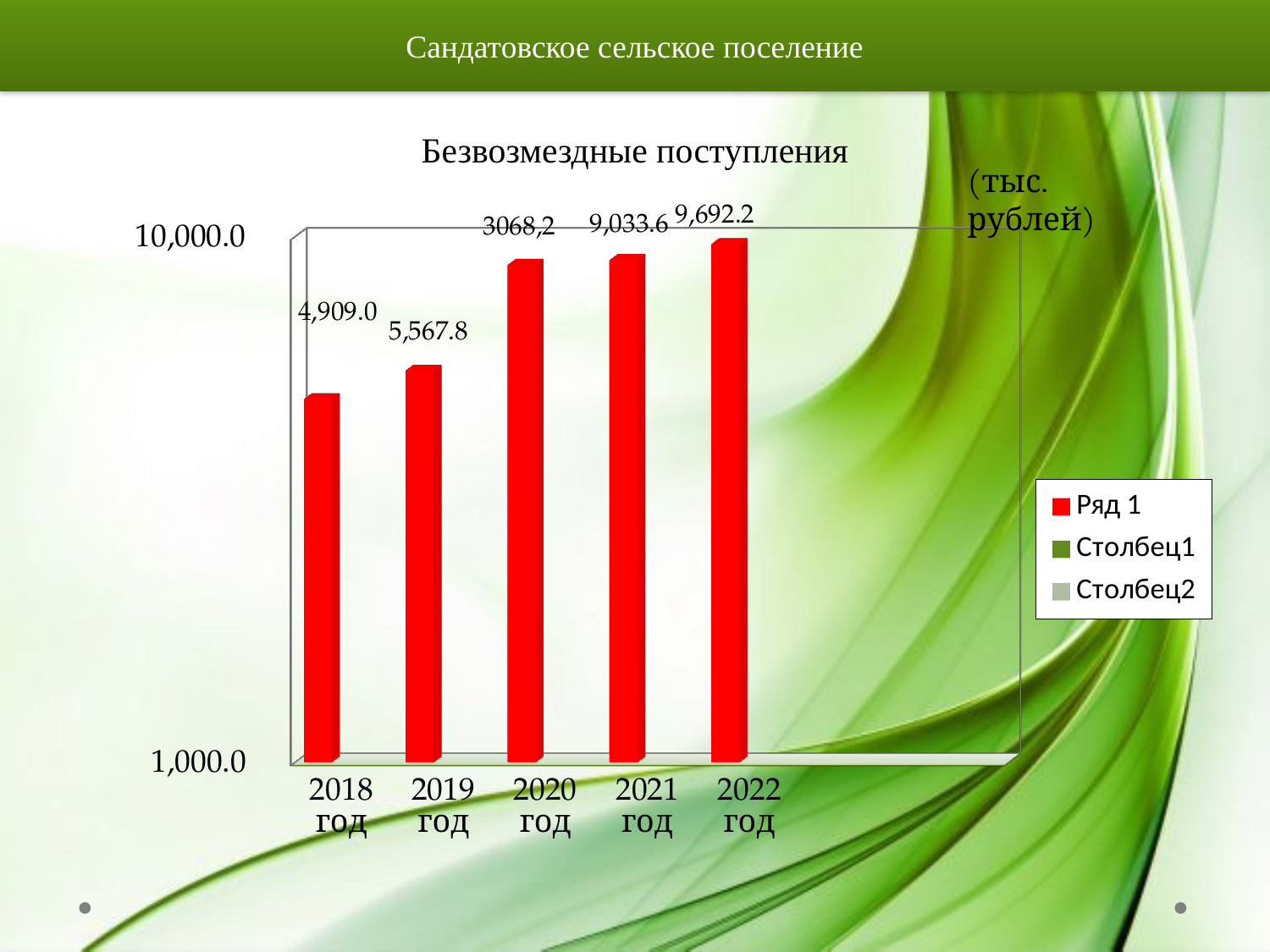

Сандатовское сельское поселение
# Безвозмездные поступления
(тыс. рублей)

[unsupported chart]